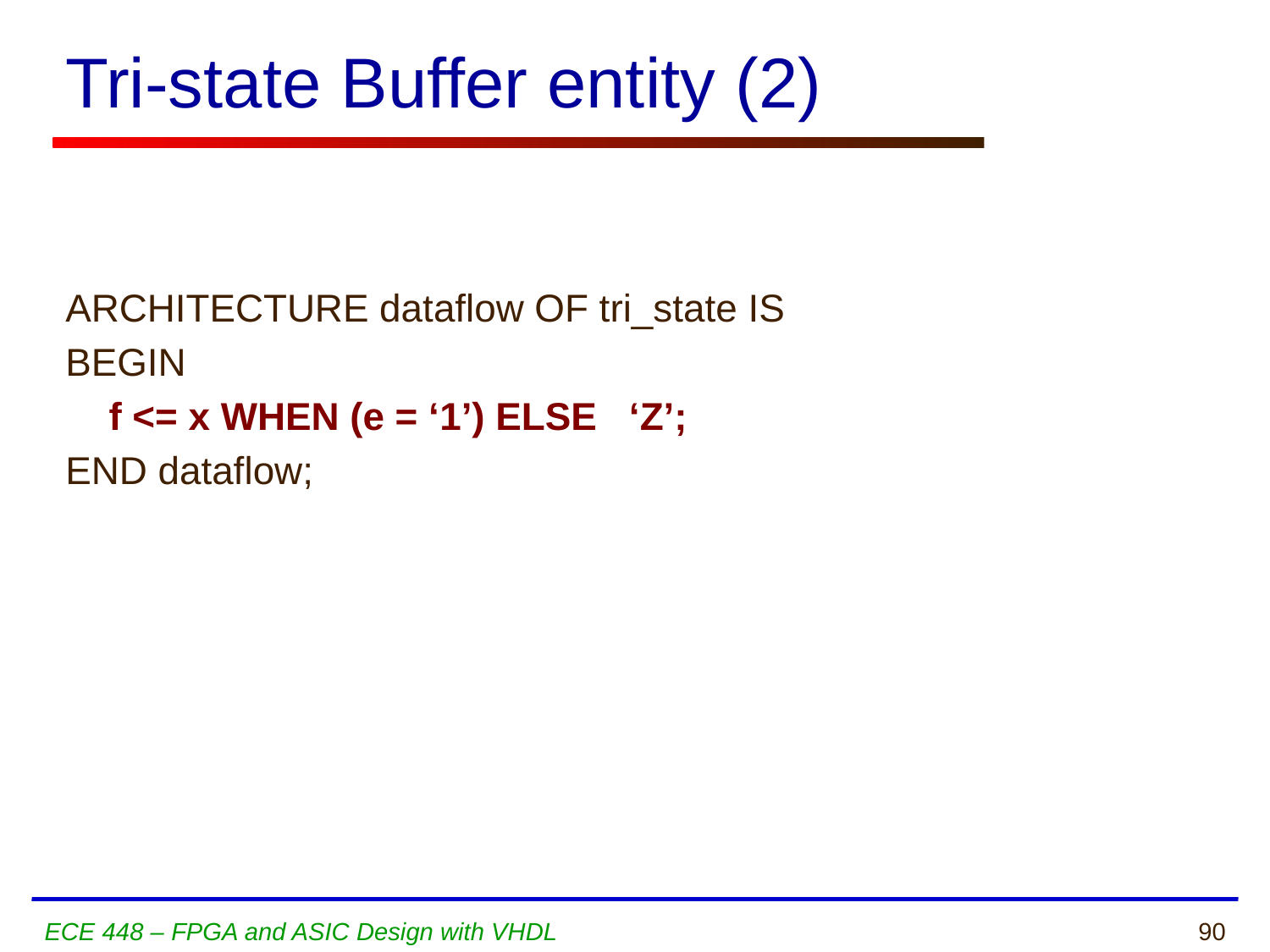

# Tri-state Buffer entity (2)

ARCHITECTURE dataflow OF tri_state IS
BEGIN
    f <= x WHEN (e = ‘1’) ELSE   ‘Z’;
END dataflow;

ECE 448 – FPGA and ASIC Design with VHDL